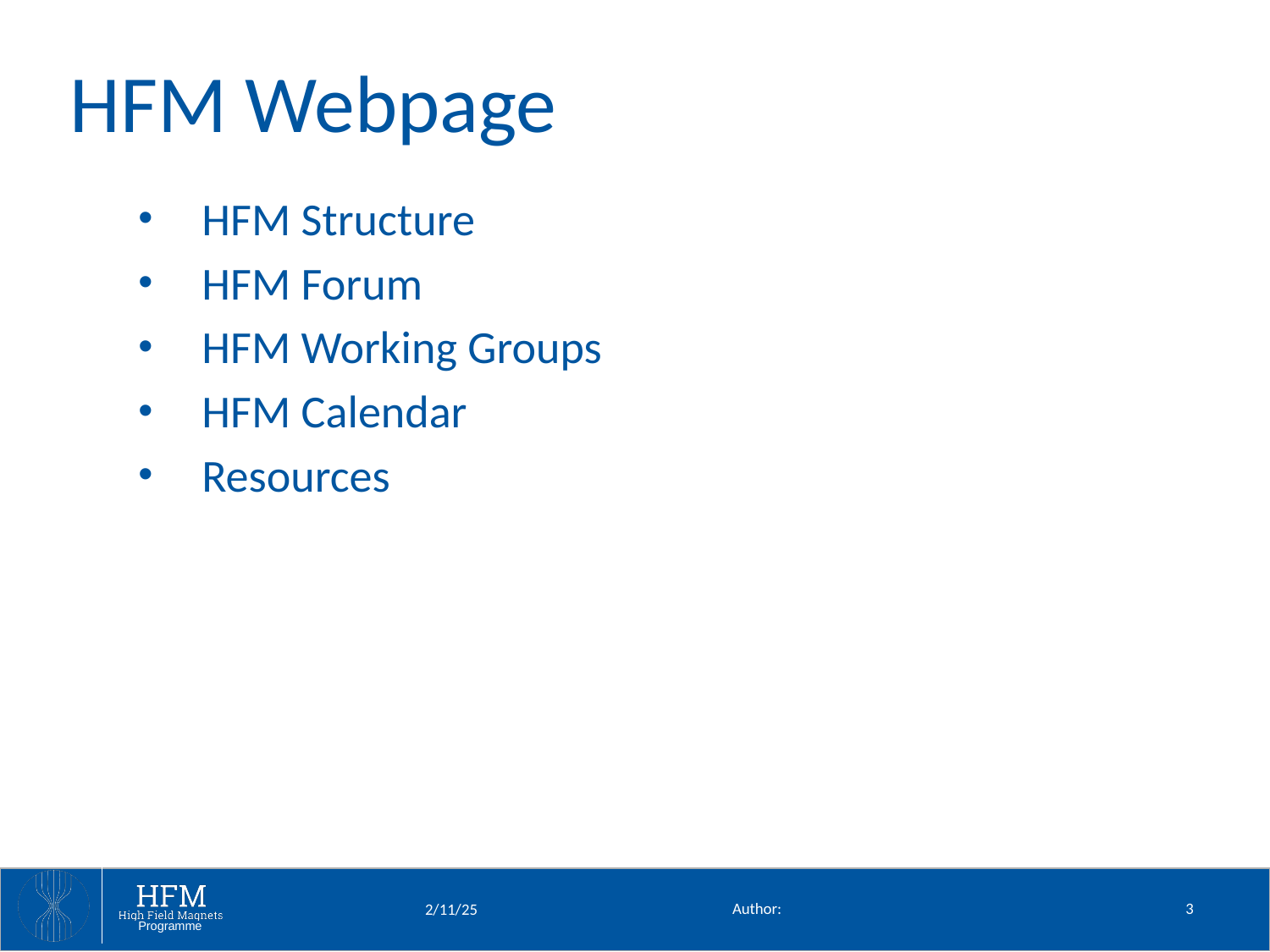

# HFM Webpage
HFM Structure
HFM Forum
HFM Working Groups
HFM Calendar
Resources
Author:
3
2/11/25